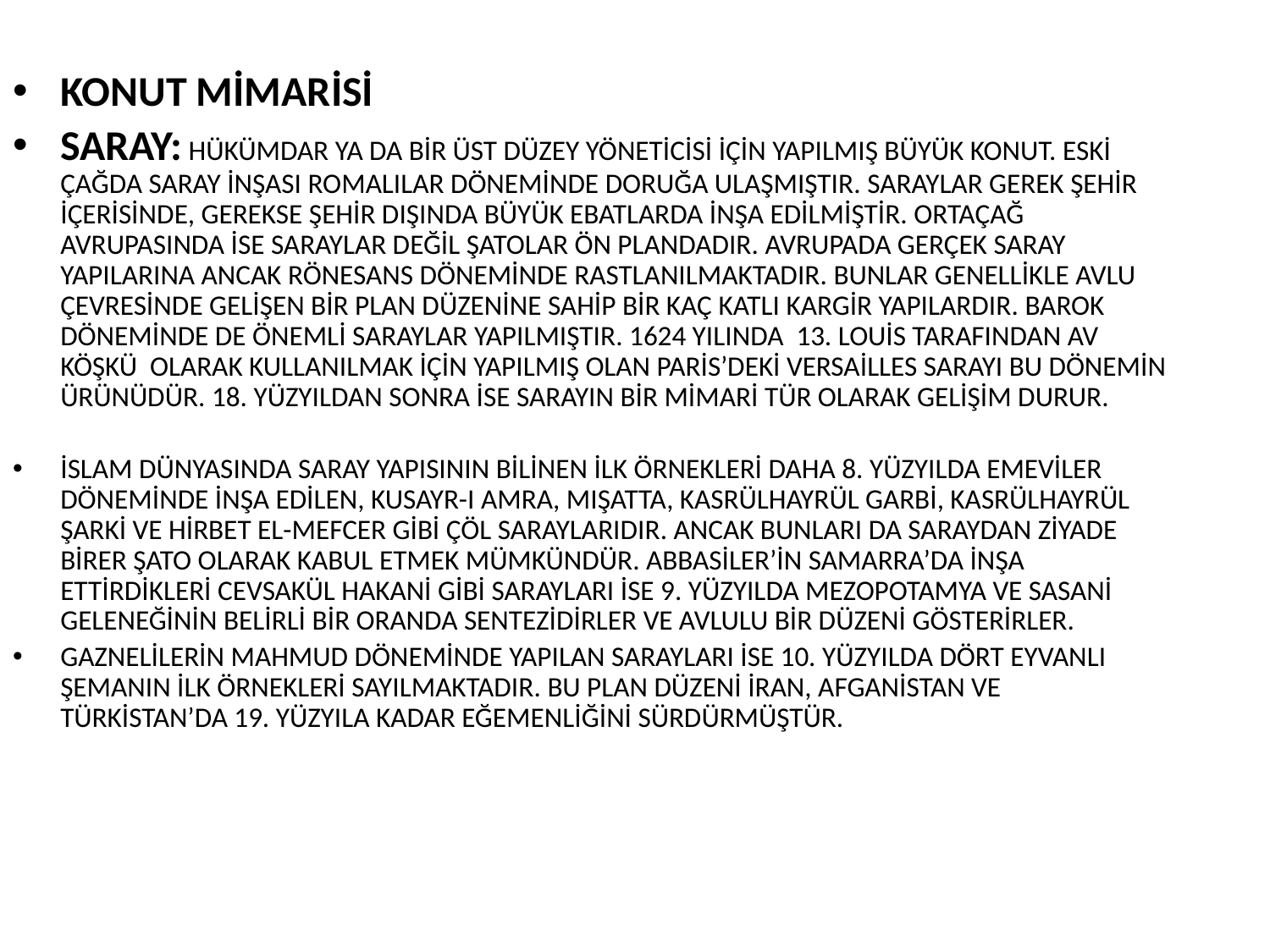

KONUT MİMARİSİ
SARAY: HÜKÜMDAR YA DA BİR ÜST DÜZEY YÖNETİCİSİ İÇİN YAPILMIŞ BÜYÜK KONUT. ESKİ ÇAĞDA SARAY İNŞASI ROMALILAR DÖNEMİNDE DORUĞA ULAŞMIŞTIR. SARAYLAR GEREK ŞEHİR İÇERİSİNDE, GEREKSE ŞEHİR DIŞINDA BÜYÜK EBATLARDA İNŞA EDİLMİŞTİR. ORTAÇAĞ AVRUPASINDA İSE SARAYLAR DEĞİL ŞATOLAR ÖN PLANDADIR. AVRUPADA GERÇEK SARAY YAPILARINA ANCAK RÖNESANS DÖNEMİNDE RASTLANILMAKTADIR. BUNLAR GENELLİKLE AVLU ÇEVRESİNDE GELİŞEN BİR PLAN DÜZENİNE SAHİP BİR KAÇ KATLI KARGİR YAPILARDIR. BAROK DÖNEMİNDE DE ÖNEMLİ SARAYLAR YAPILMIŞTIR. 1624 YILINDA  13. LOUİS TARAFINDAN AV KÖŞKÜ  OLARAK KULLANILMAK İÇİN YAPILMIŞ OLAN PARİS’DEKİ VERSAİLLES SARAYI BU DÖNEMİN ÜRÜNÜDÜR. 18. YÜZYILDAN SONRA İSE SARAYIN BİR MİMARİ TÜR OLARAK GELİŞİM DURUR.

İSLAM DÜNYASINDA SARAY YAPISININ BİLİNEN İLK ÖRNEKLERİ DAHA 8. YÜZYILDA EMEVİLER DÖNEMİNDE İNŞA EDİLEN, KUSAYR-I AMRA, MIŞATTA, KASRÜLHAYRÜL GARBİ, KASRÜLHAYRÜL ŞARKİ VE HİRBET EL-MEFCER GİBİ ÇÖL SARAYLARIDIR. ANCAK BUNLARI DA SARAYDAN ZİYADE BİRER ŞATO OLARAK KABUL ETMEK MÜMKÜNDÜR. ABBASİLER’İN SAMARRA’DA İNŞA ETTİRDİKLERİ CEVSAKÜL HAKANİ GİBİ SARAYLARI İSE 9. YÜZYILDA MEZOPOTAMYA VE SASANİ GELENEĞİNİN BELİRLİ BİR ORANDA SENTEZİDİRLER VE AVLULU BİR DÜZENİ GÖSTERİRLER.
GAZNELİLERİN MAHMUD DÖNEMİNDE YAPILAN SARAYLARI İSE 10. YÜZYILDA DÖRT EYVANLI ŞEMANIN İLK ÖRNEKLERİ SAYILMAKTADIR. BU PLAN DÜZENİ İRAN, AFGANİSTAN VE TÜRKİSTAN’DA 19. YÜZYILA KADAR EĞEMENLİĞİNİ SÜRDÜRMÜŞTÜR.